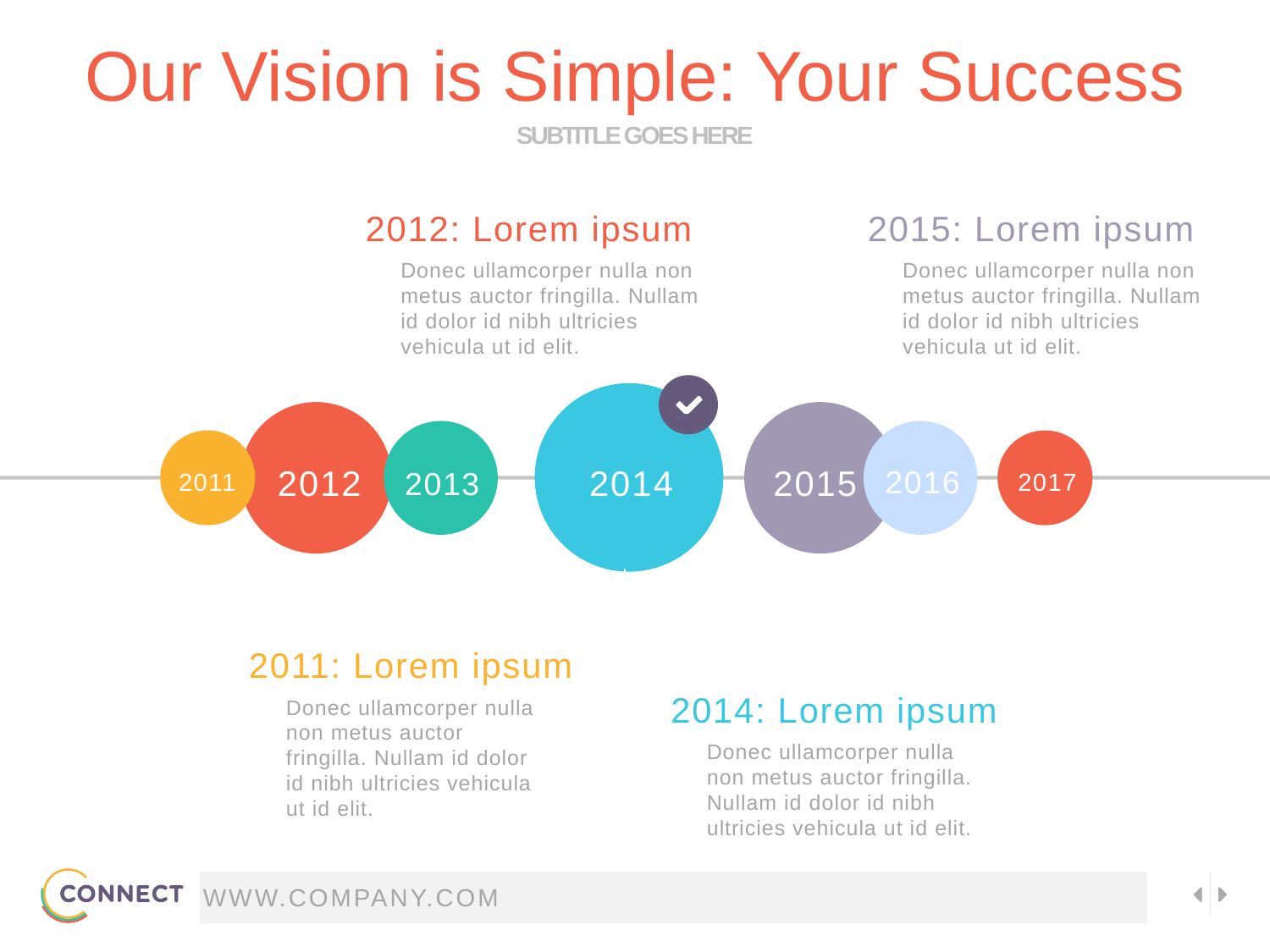

Our Vision is Simple: Your Success
SUBTITLE GOES HERE
2012: Lorem ipsum
Donec ullamcorper nulla non metus auctor fringilla. Nullam id dolor id nibh ultricies vehicula ut id elit.

2015: Lorem ipsum
Donec ullamcorper nulla non metus auctor fringilla. Nullam id dolor id nibh ultricies vehicula ut id elit.

2012
2014
2015
2016
2013
2011
2017

2011: Lorem ipsum
Donec ullamcorper nulla non metus auctor fringilla. Nullam id dolor id nibh ultricies vehicula ut id elit.

2014: Lorem ipsum
Donec ullamcorper nulla non metus auctor fringilla. Nullam id dolor id nibh ultricies vehicula ut id elit.